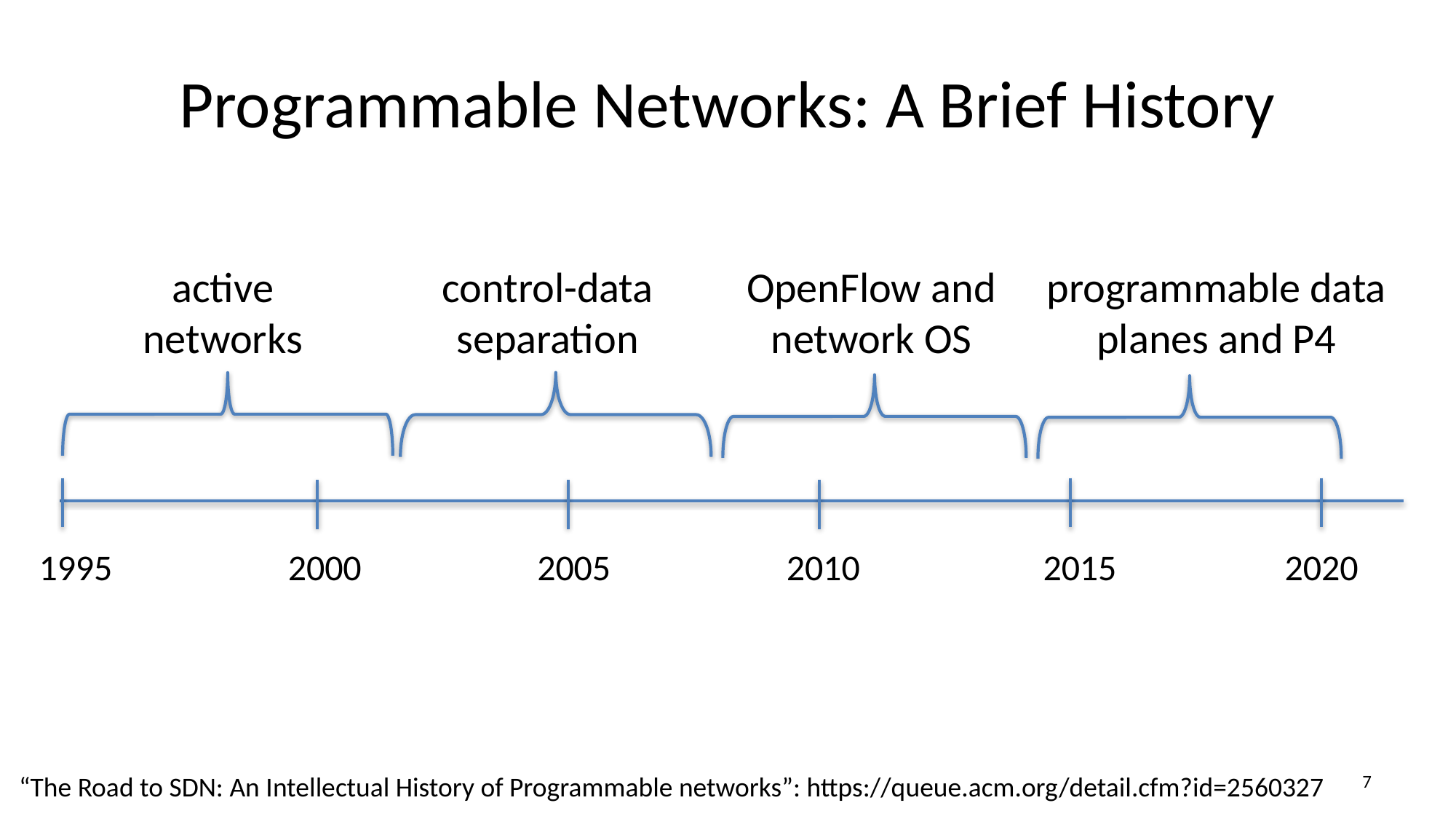

# Programmable Networks: A Brief History

active networks
control-data separation
OpenFlow and network OS
programmable data planes and P4

1995
2000
2005
2010
2015
2020
7
“The Road to SDN: An Intellectual History of Programmable networks”: https://queue.acm.org/detail.cfm?id=2560327